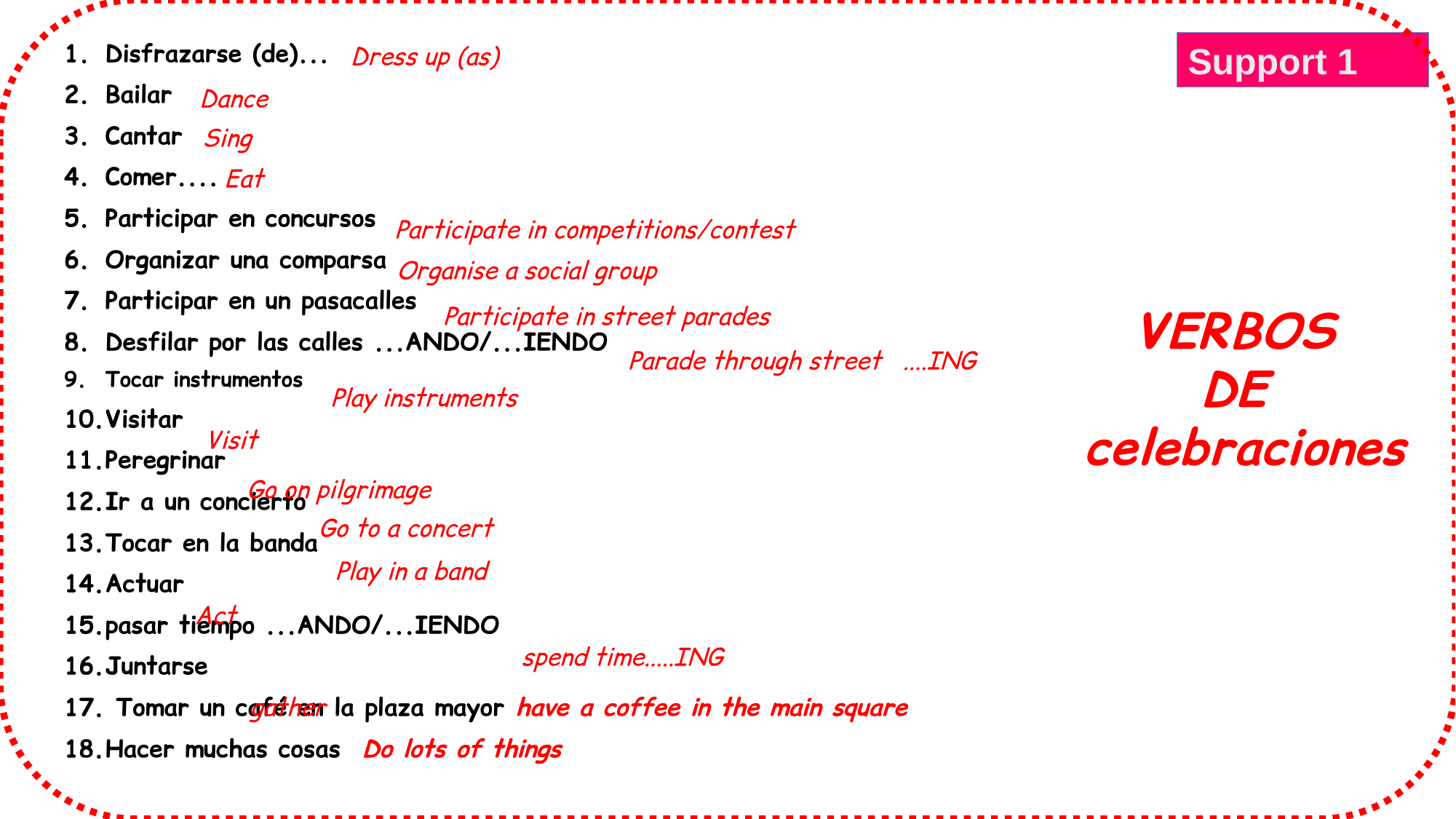

Disfrazarse (de)...
Bailar
Cantar
Comer....
Participar en concursos
Organizar una comparsa
Participar en un pasacalles
Desfilar por las calles ...ANDO/...IENDO
Tocar instrumentos
Visitar
Peregrinar
Ir a un concierto
Tocar en la banda
Actuar
pasar tiempo ...ANDO/...IENDO
Juntarse
 Tomar un café en la plaza mayor have a coffee in the main square
Hacer muchas cosas  Do lots of things

Support 1
Dress up (as)
Dance
Sing
Eat
Participate in competitions/contest
Organise a social group
Participate in street parades
Parade through street   ....ING
Play instruments
Visit
Go on pilgrimage
Go to a concert
Play in a band
Act
spend time.....ING
VERBOS
DE
celebraciones
gather